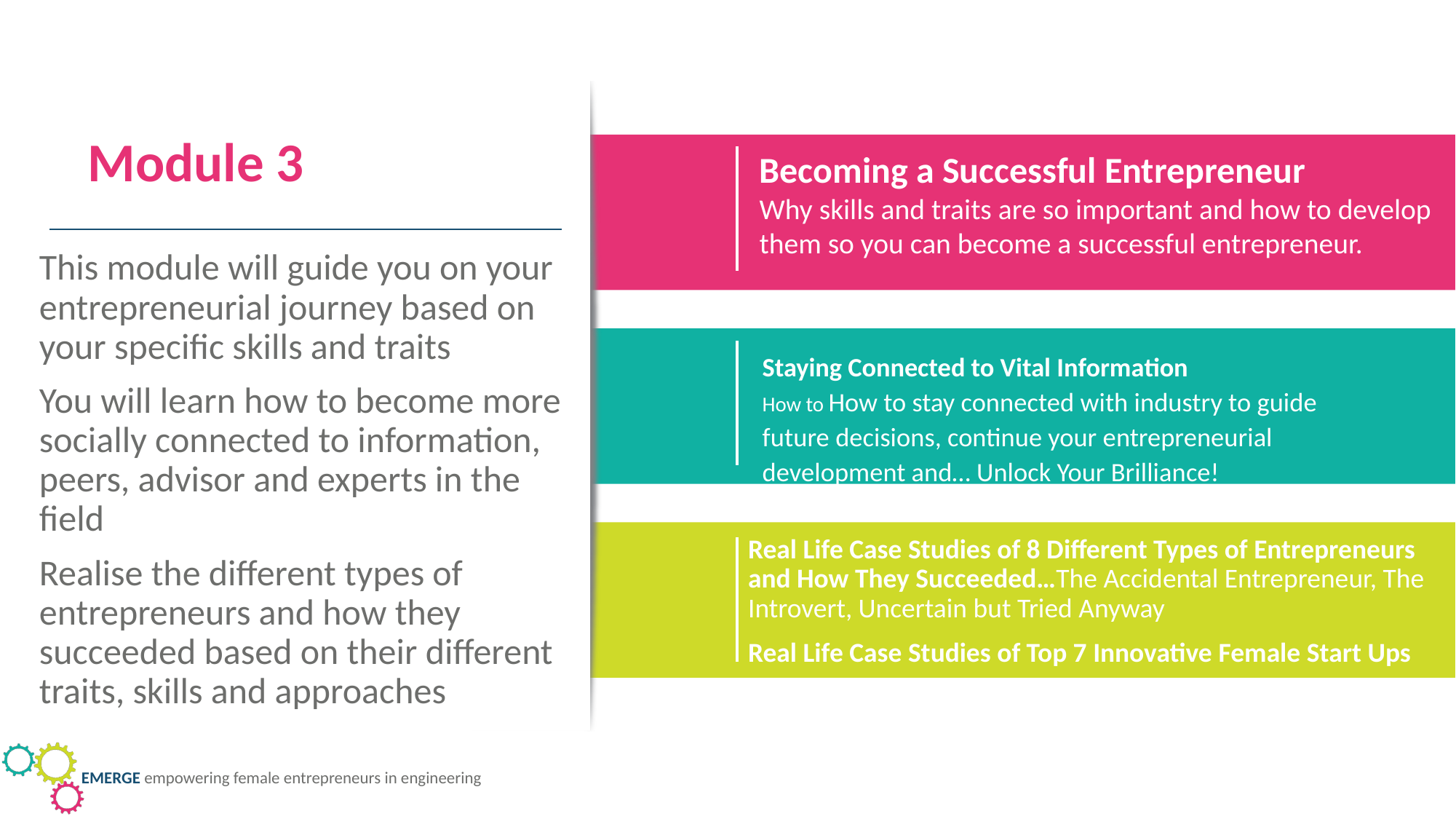

Module 3

Becoming a Successful Entrepreneur
Why skills and traits are so important and how to develop them so you can become a successful entrepreneur.

This module will guide you on your entrepreneurial journey based on your specific skills and traits
You will learn how to become more socially connected to information, peers, advisor and experts in the field
Realise the different types of entrepreneurs and how they succeeded based on their different traits, skills and approaches

Staying Connected to Vital Information
How to How to stay connected with industry to guide future decisions, continue your entrepreneurial development and… Unlock Your Brilliance!

Real Life Case Studies of 8 Different Types of Entrepreneurs and How They Succeeded…The Accidental Entrepreneur, The Introvert, Uncertain but Tried Anyway
Real Life Case Studies of Top 7 Innovative Female Start Ups